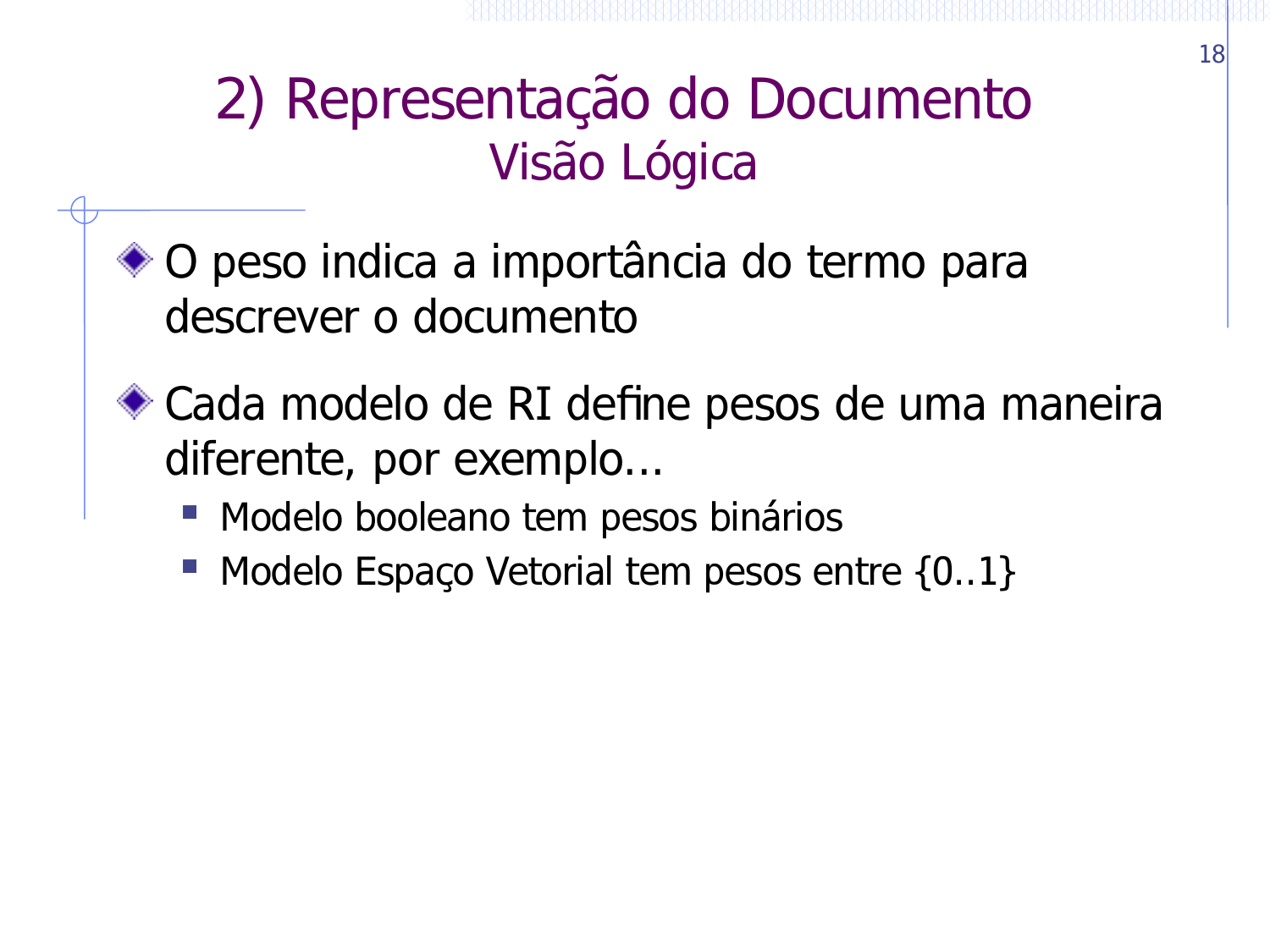

18
# 2) Representação do Documento Visão Lógica
O peso indica a importância do termo para descrever o documento
Cada modelo de RI define pesos de uma maneira diferente, por exemplo...
Modelo booleano tem pesos binários
Modelo Espaço Vetorial tem pesos entre {0..1}